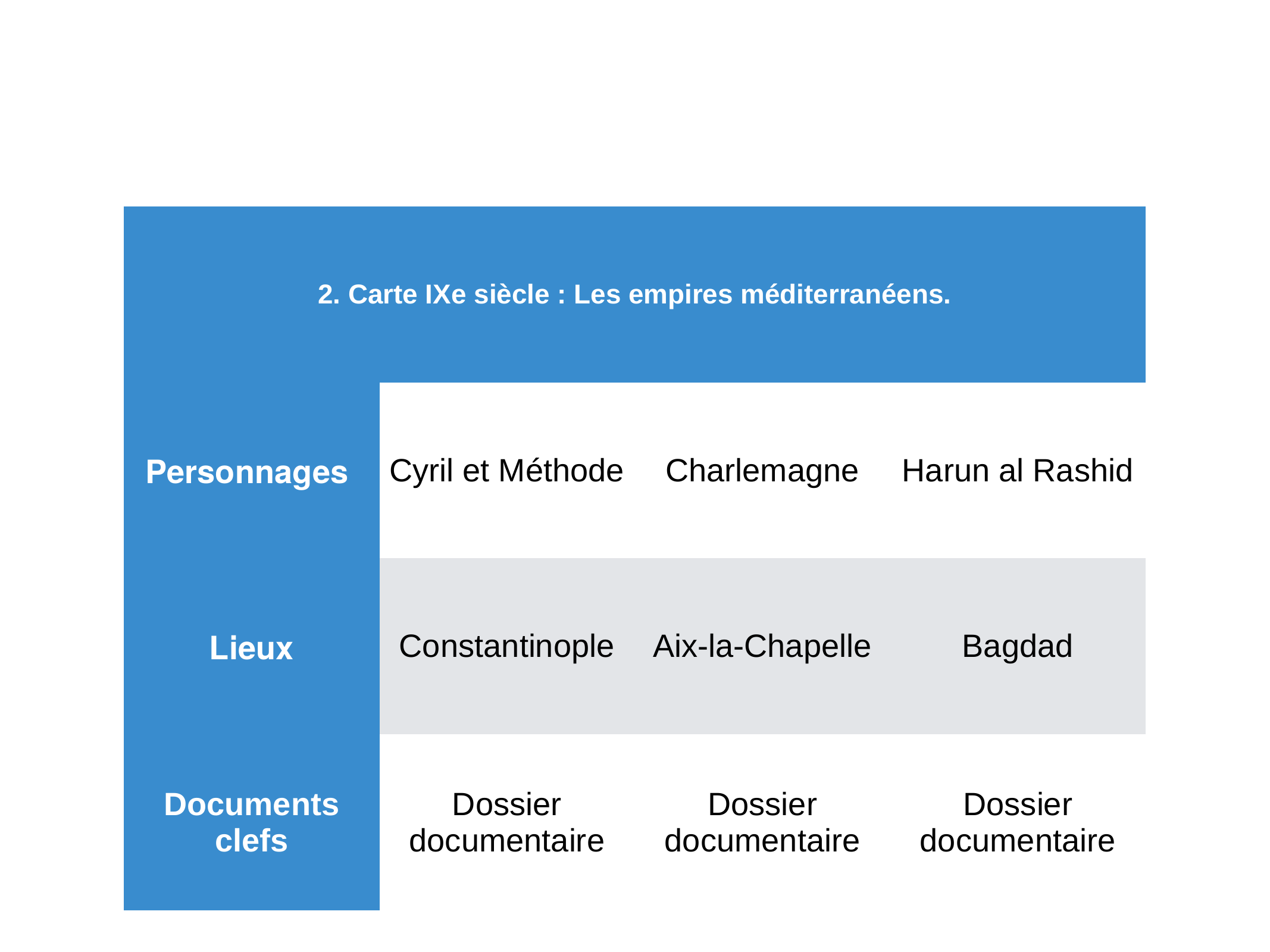

| 2. Carte IXe siècle : Les empires méditerranéens. |  |  |  |
| --- | --- | --- | --- |
| Personnages | Cyril et Méthode | Charlemagne | Harun al Rashid |
| Lieux | Constantinople | Aix-la-Chapelle | Bagdad |
| Documents clefs | Dossier documentaire | Dossier documentaire | Dossier documentaire |